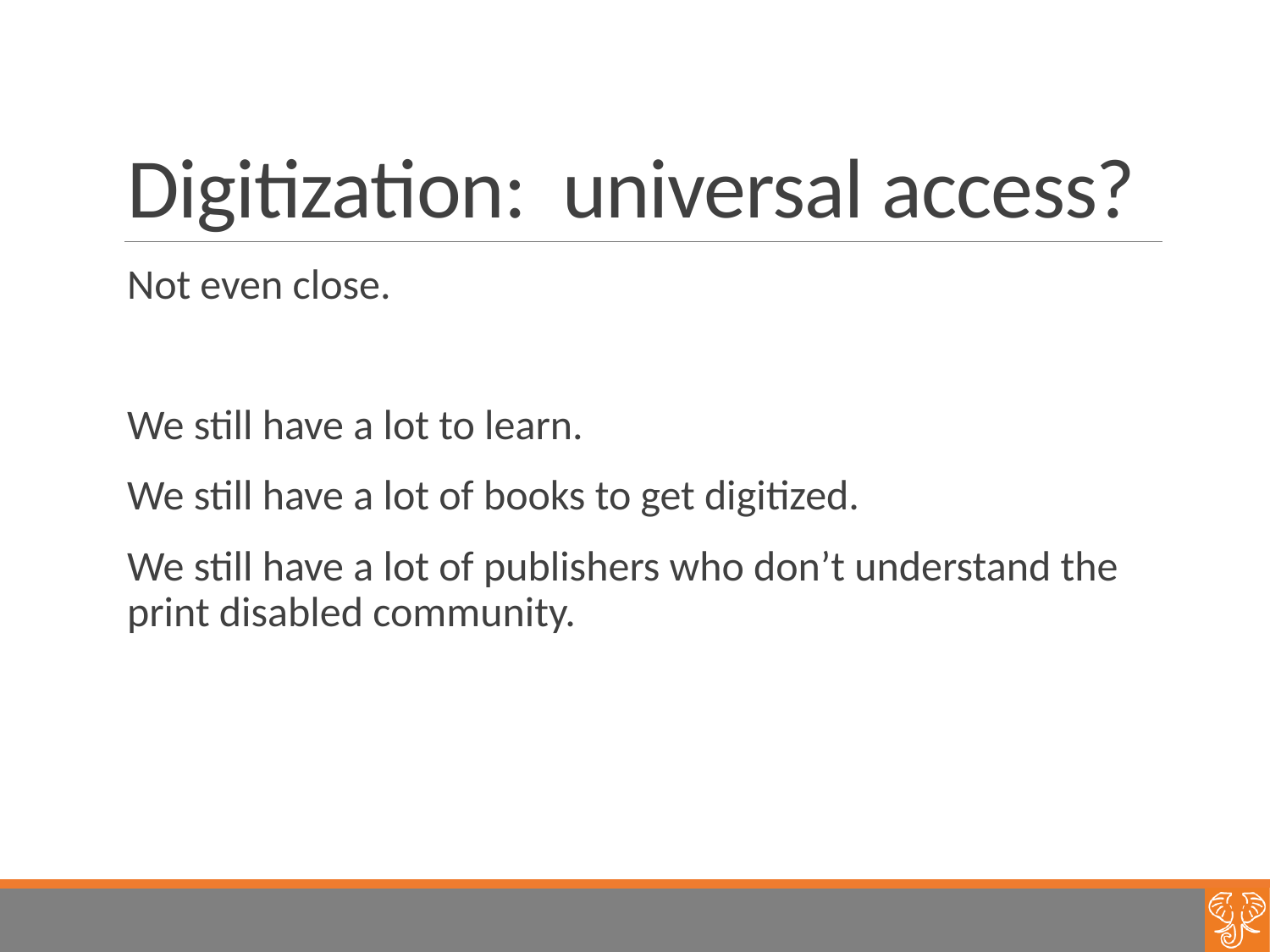

# Digitization:  universal access?
Not even close.

We still have a lot to learn.
We still have a lot of books to get digitized.
We still have a lot of publishers who don’t understand the print disabled community.